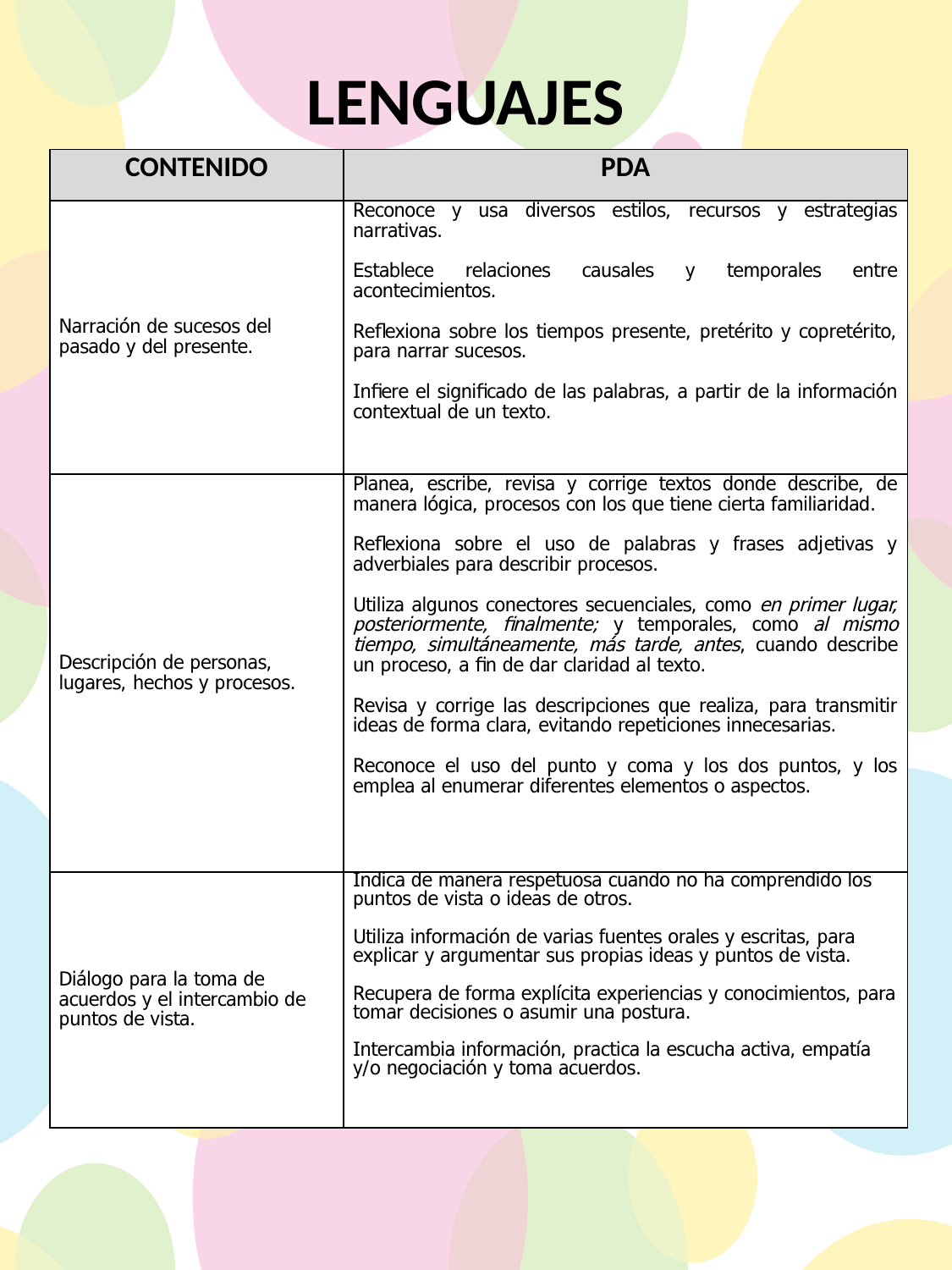

LENGUAJES
| CONTENIDO | PDA |
| --- | --- |
| Narración de sucesos del pasado y del presente. | Reconoce y usa diversos estilos, recursos y estrategias narrativas.   Establece relaciones causales y temporales entre acontecimientos.   Reflexiona sobre los tiempos presente, pretérito y copretérito, para narrar sucesos.   Infiere el significado de las palabras, a partir de la información contextual de un texto. |
| Descripción de personas, lugares, hechos y procesos. | Planea, escribe, revisa y corrige textos donde describe, de manera lógica, procesos con los que tiene cierta familiaridad.   Reflexiona sobre el uso de palabras y frases adjetivas y adverbiales para describir procesos.   Utiliza algunos conectores secuenciales, como en primer lugar, posteriormente, finalmente; y temporales, como al mismo tiempo, simultáneamente, más tarde, antes, cuando describe un proceso, a fin de dar claridad al texto.   Revisa y corrige las descripciones que realiza, para transmitir ideas de forma clara, evitando repeticiones innecesarias.   Reconoce el uso del punto y coma y los dos puntos, y los emplea al enumerar diferentes elementos o aspectos. |
| Diálogo para la toma de acuerdos y el intercambio de puntos de vista. | Indica de manera respetuosa cuando no ha comprendido los puntos de vista o ideas de otros.   Utiliza información de varias fuentes orales y escritas, para explicar y argumentar sus propias ideas y puntos de vista.   Recupera de forma explícita experiencias y conocimientos, para tomar decisiones o asumir una postura.   Intercambia información, practica la escucha activa, empatía y/o negociación y toma acuerdos. |